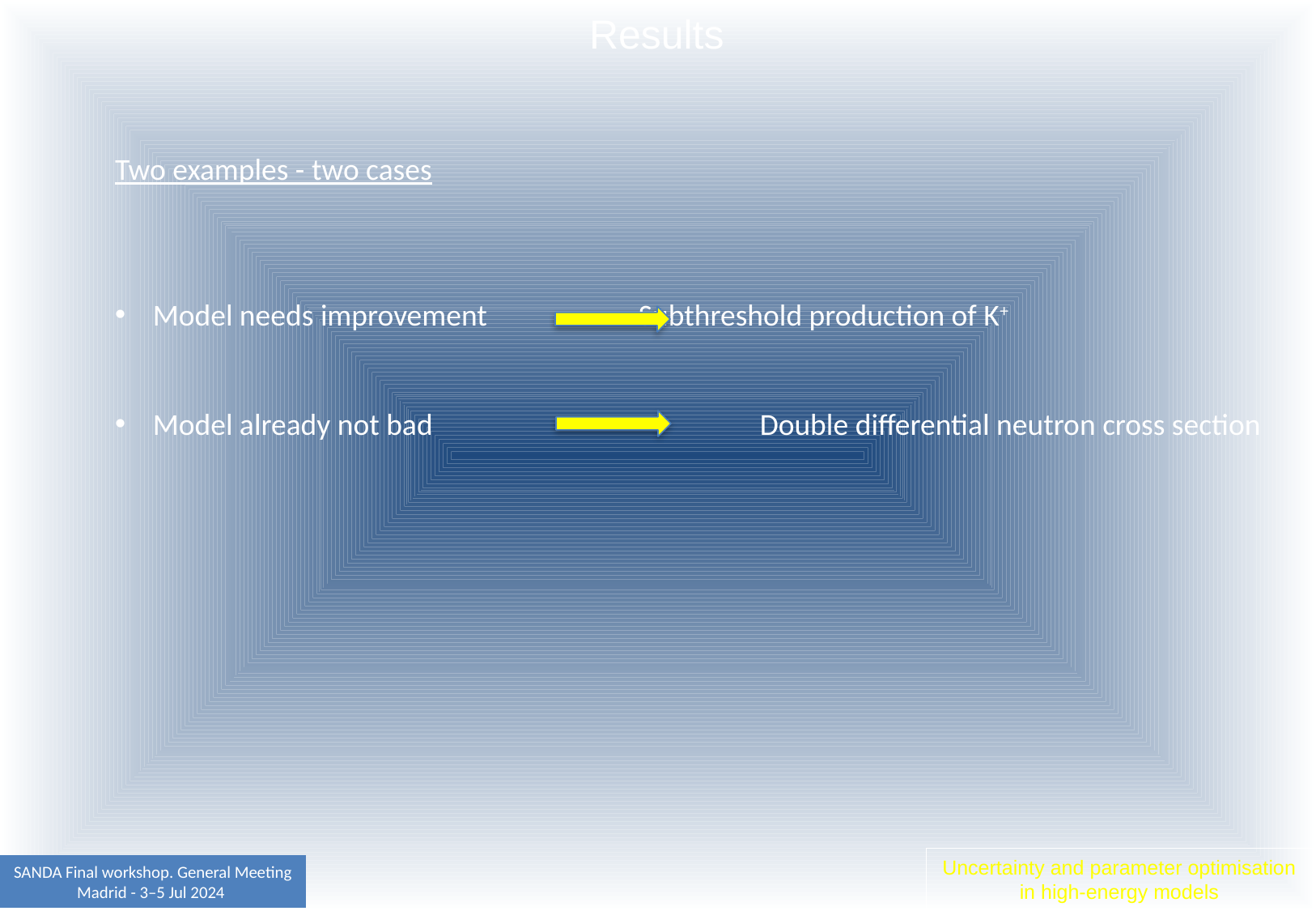

Results
Two examples - two cases

Model needs improvement		Subthreshold production of K+

Model already not bad			Double differential neutron cross section

Uncertainty and parameter optimisation in high-energy models
SANDA Final workshop. General Meeting
Madrid - 3–5 Jul 2024